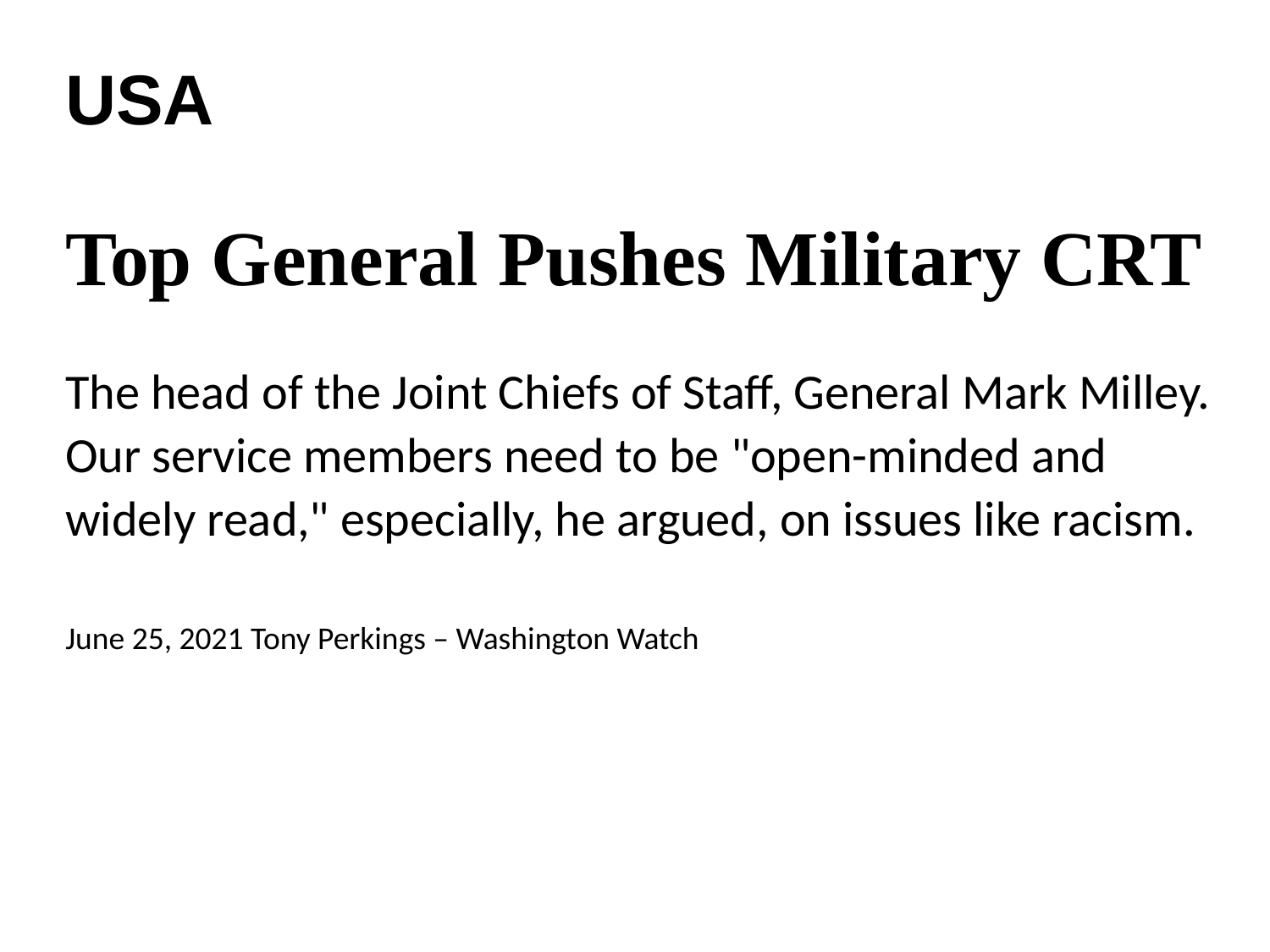

USA

Top General Pushes Military CRT

The head of the Joint Chiefs of Staff, General Mark Milley. Our service members need to be "open-minded and widely read," especially, he argued, on issues like racism.

June 25, 2021 Tony Perkings – Washington Watch